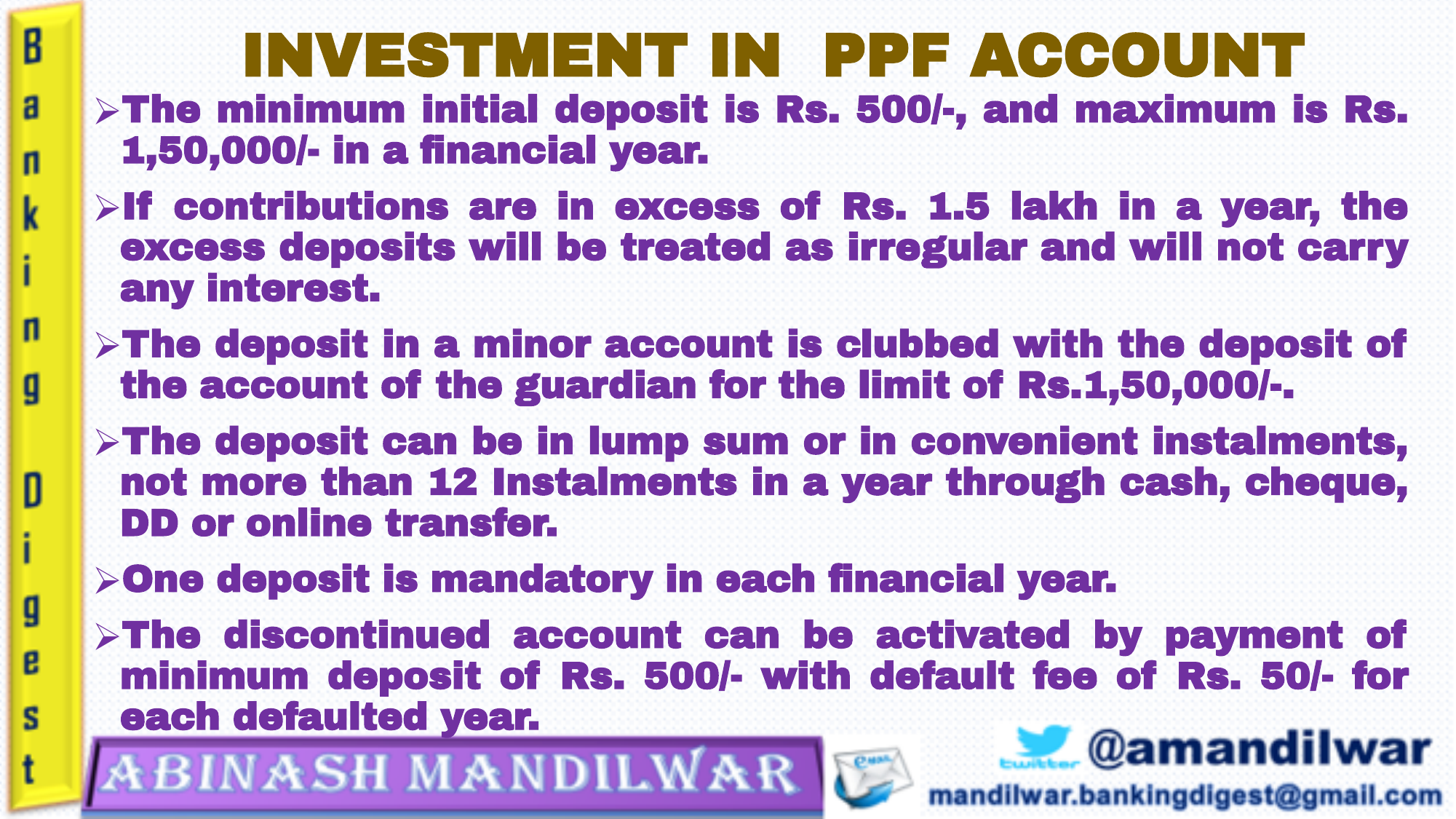

# INVESTMENT IN  PPF ACCOUNT
The minimum initial deposit is Rs. 500/-, and maximum is Rs. 1,50,000/- in a financial year.
If contributions are in excess of Rs. 1.5 lakh in a year, the excess deposits will be treated as irregular and will not carry any interest.
The deposit in a minor account is clubbed with the deposit of the account of the guardian for the limit of Rs.1,50,000/-.
The deposit can be in lump sum or in convenient instalments, not more than 12 Instalments in a year through cash, cheque, DD or online transfer.
One deposit is mandatory in each financial year.
The discontinued account can be activated by payment of minimum deposit of Rs. 500/- with default fee of Rs. 50/- for each defaulted year.